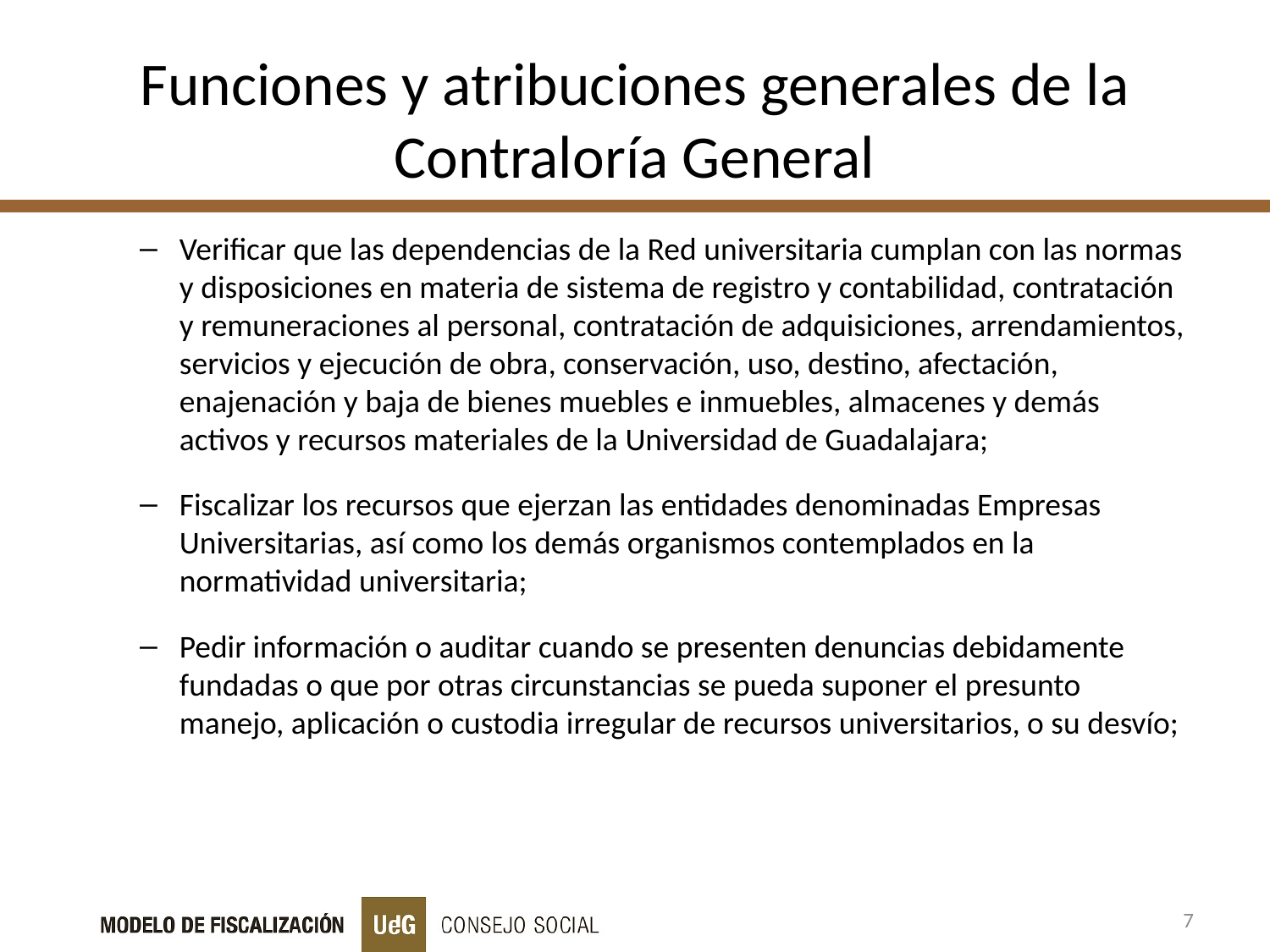

# Funciones y atribuciones generales de la Contraloría General
Verificar que las dependencias de la Red universitaria cumplan con las normas y disposiciones en materia de sistema de registro y contabilidad, contratación y remuneraciones al personal, contratación de adquisiciones, arrendamientos, servicios y ejecución de obra, conservación, uso, destino, afectación, enajenación y baja de bienes muebles e inmuebles, almacenes y demás activos y recursos materiales de la Universidad de Guadalajara;
Fiscalizar los recursos que ejerzan las entidades denominadas Empresas Universitarias, así como los demás organismos contemplados en la normatividad universitaria;
Pedir información o auditar cuando se presenten denuncias debidamente fundadas o que por otras circunstancias se pueda suponer el presunto manejo, aplicación o custodia irregular de recursos universitarios, o su desvío;
7